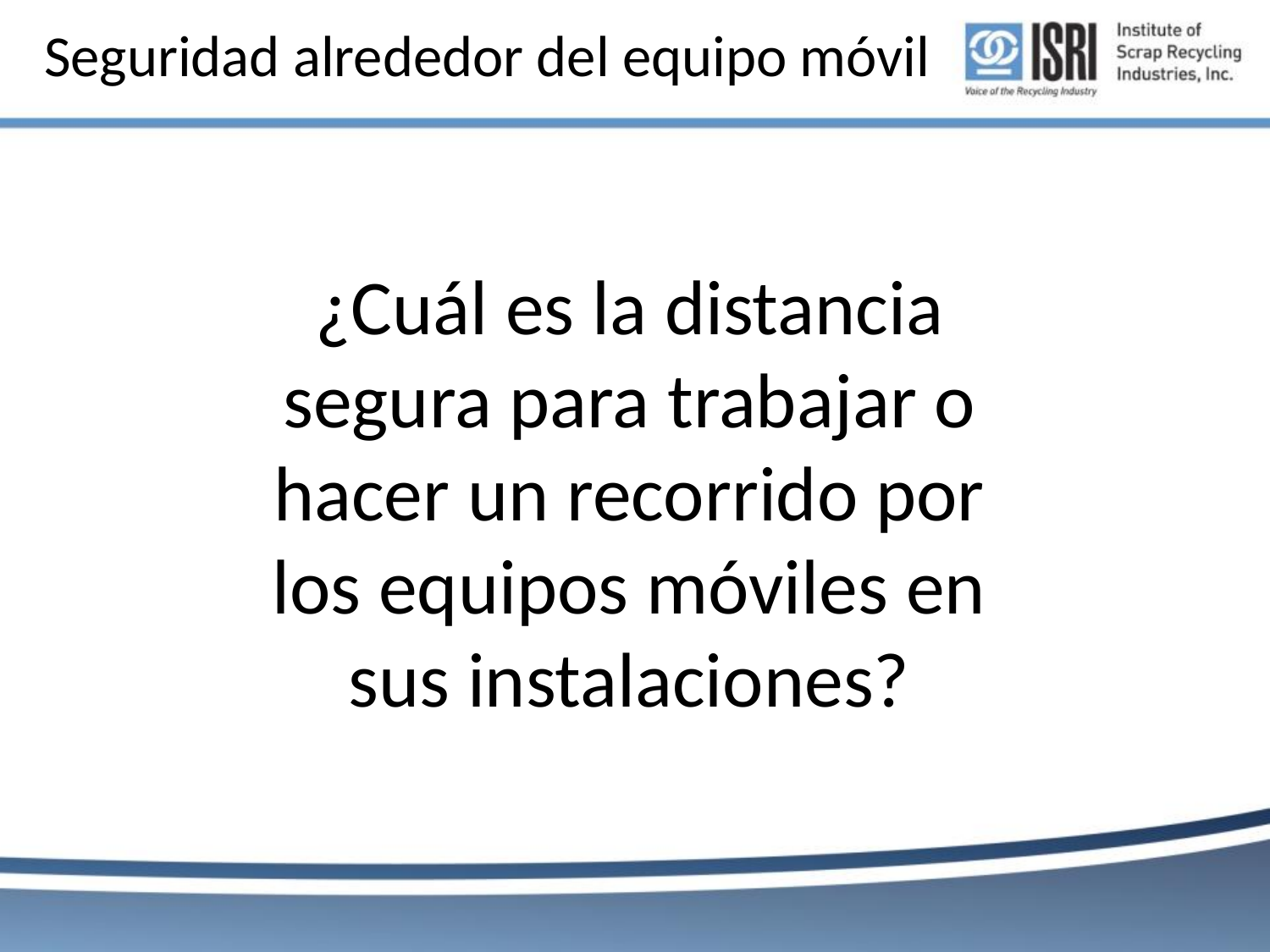

Seguridad alrededor del equipo móvil
¿Cuál es la distancia segura para trabajar o hacer un recorrido por los equipos móviles en sus instalaciones?